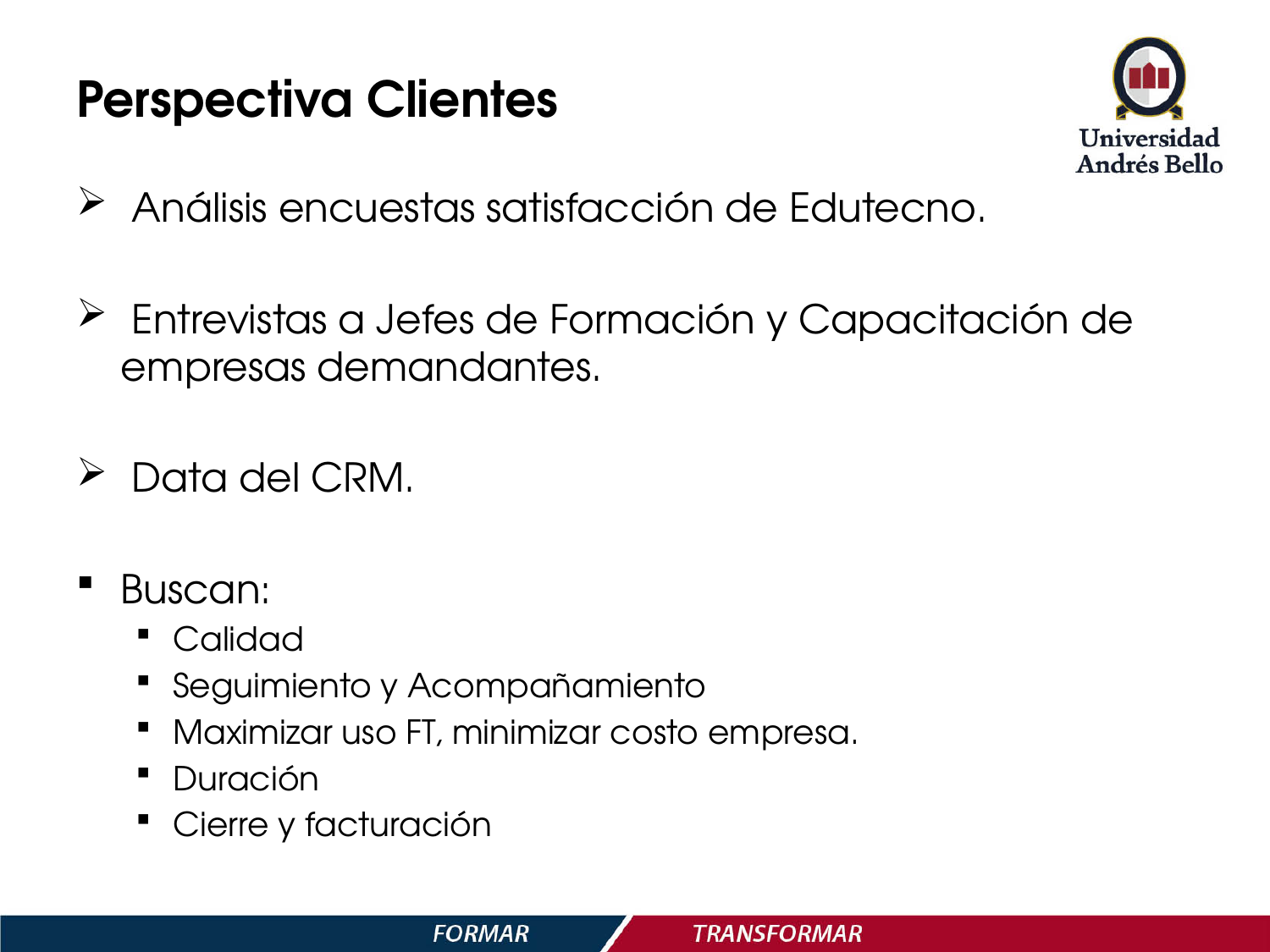

# Perspectiva Clientes
 Análisis encuestas satisfacción de Edutecno.

 Entrevistas a Jefes de Formación y Capacitación de empresas demandantes.

 Data del CRM.

Buscan:
Calidad
Seguimiento y Acompañamiento
Maximizar uso FT, minimizar costo empresa.
Duración
Cierre y facturación